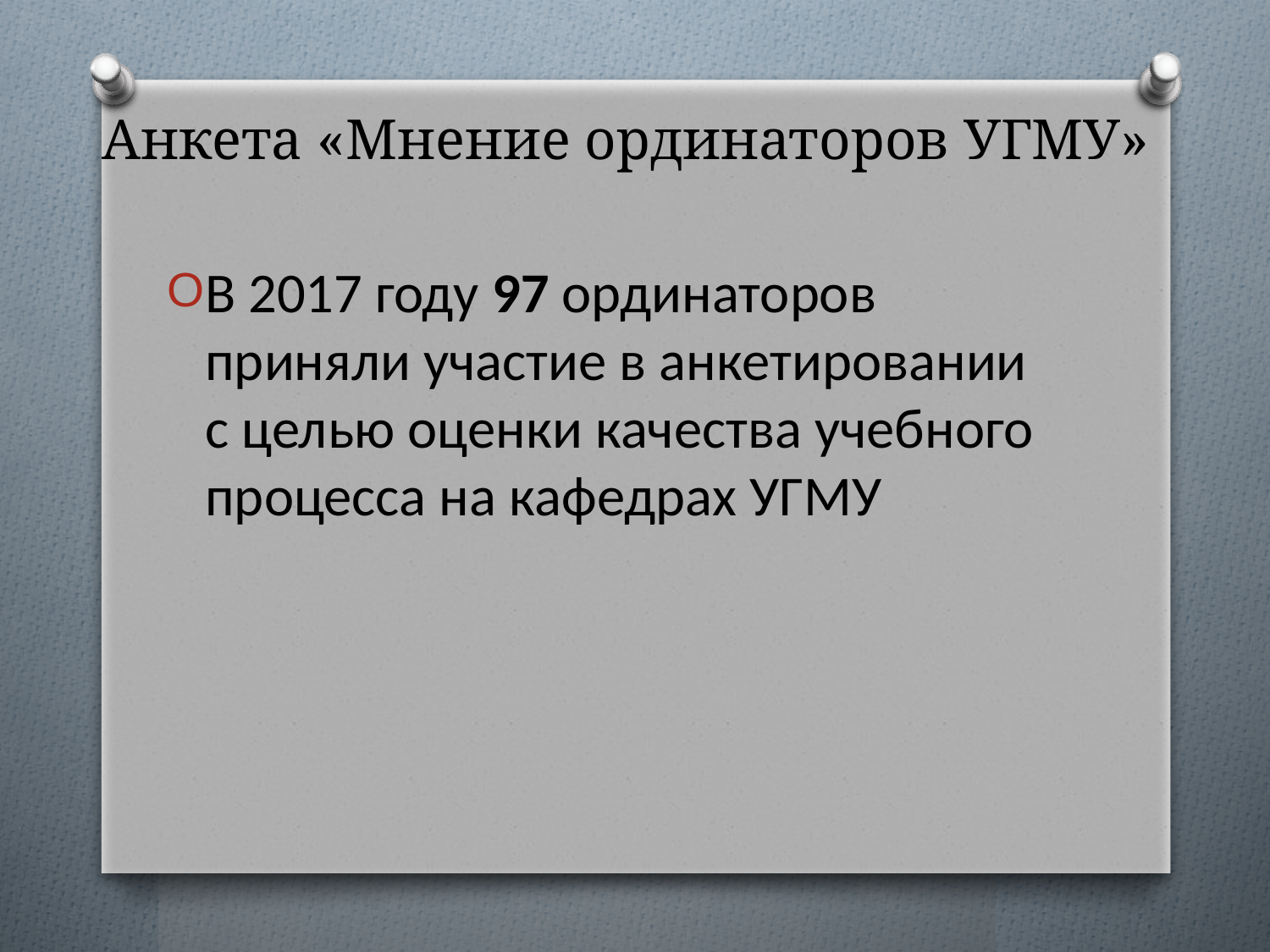

# Анкета «Мнение ординаторов УГМУ»
В 2017 году 97 ординаторов приняли участие в анкетировании с целью оценки качества учебного процесса на кафедрах УГМУ